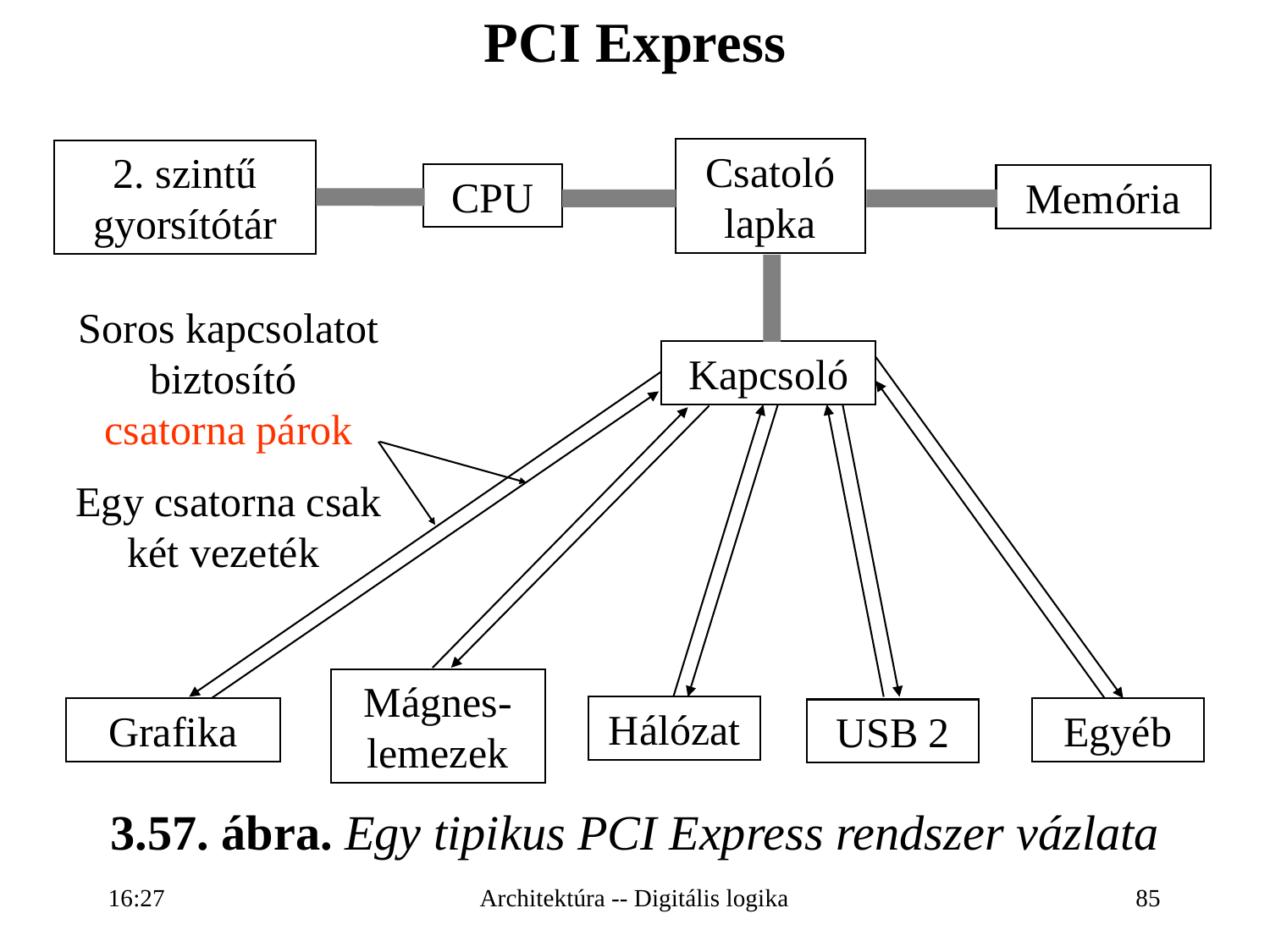

PCI Express
Csatoló lapka
2. szintű gyorsítótár
CPU
Memória

Soros kapcsolatot biztosító
csatorna párok
Egy csatorna csak két vezeték

Kapcsoló

Mágnes-lemezek
Hálózat
Grafika
Egyéb
USB 2
3.57. ábra. Egy tipikus PCI Express rendszer vázlata
16:27
Architektúra -- Digitális logika
85